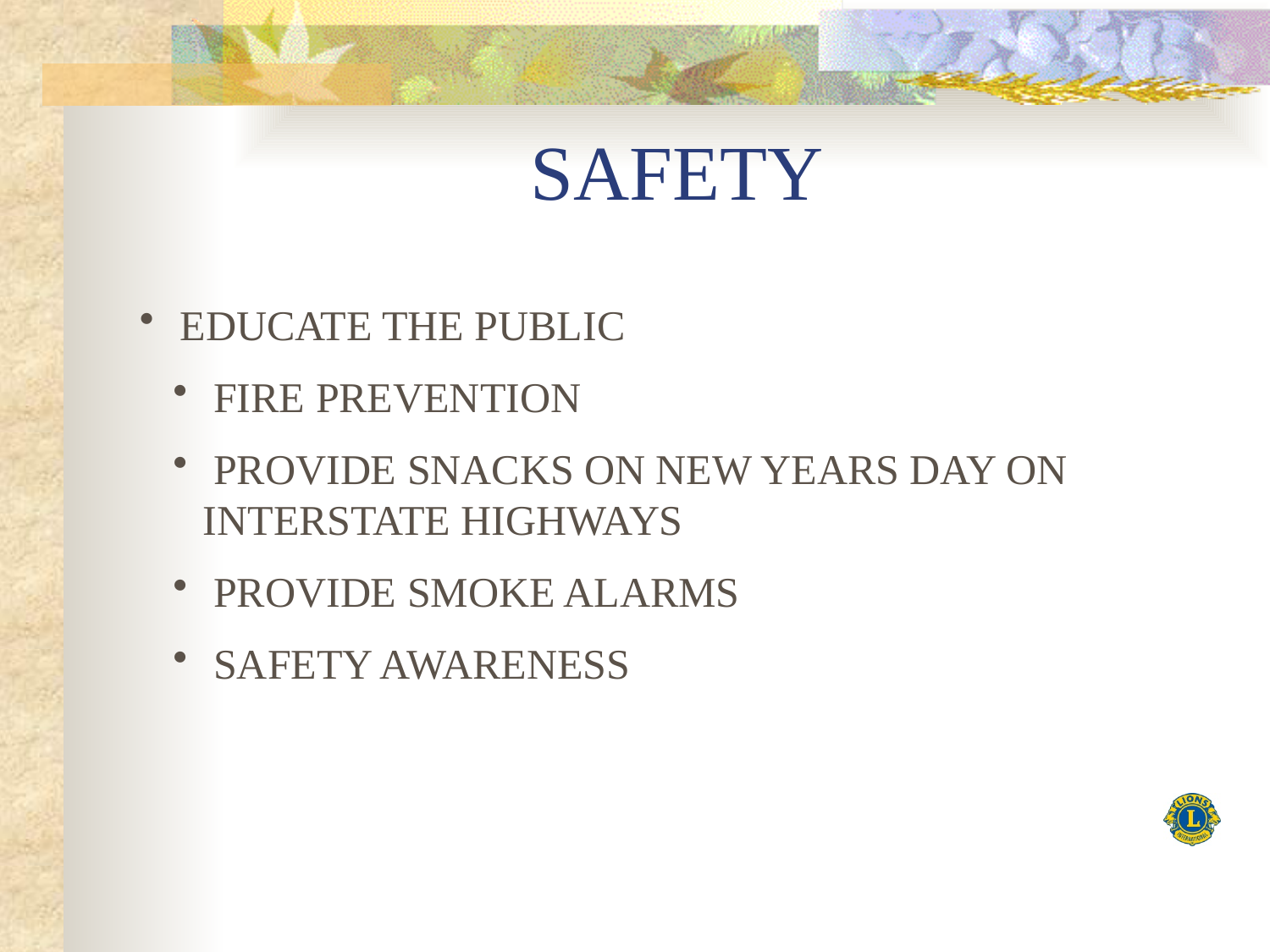

# SAFETY
 EDUCATE THE PUBLIC
 FIRE PREVENTION
 PROVIDE SNACKS ON NEW YEARS DAY ON INTERSTATE HIGHWAYS
 PROVIDE SMOKE ALARMS
 SAFETY AWARENESS